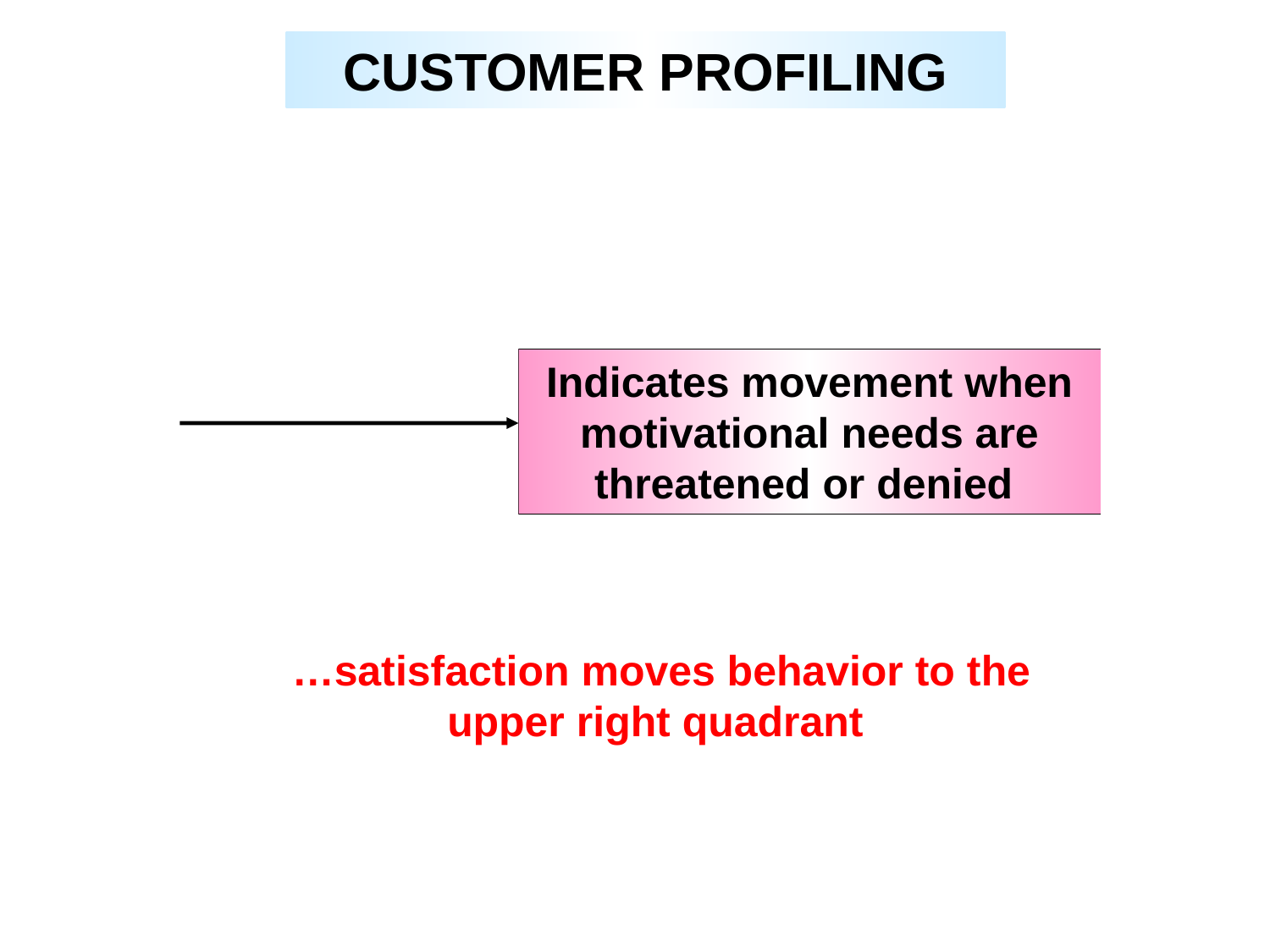

CUSTOMER PROFILING
Indicates movement when motivational needs are threatened or denied

…satisfaction moves behavior to the upper right quadrant